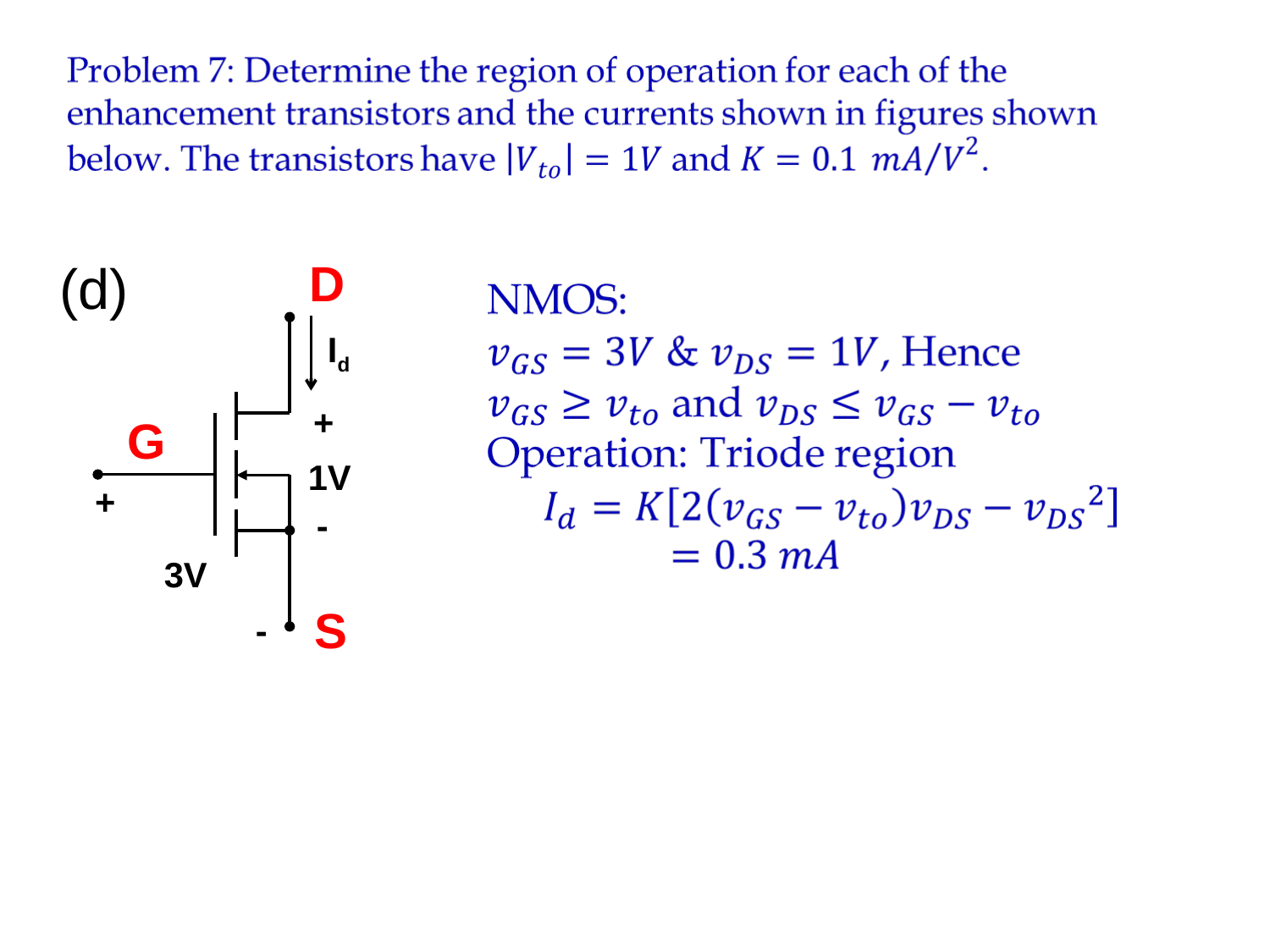

(d)
D

Id
+
1V
+
-
3V
-
G
S